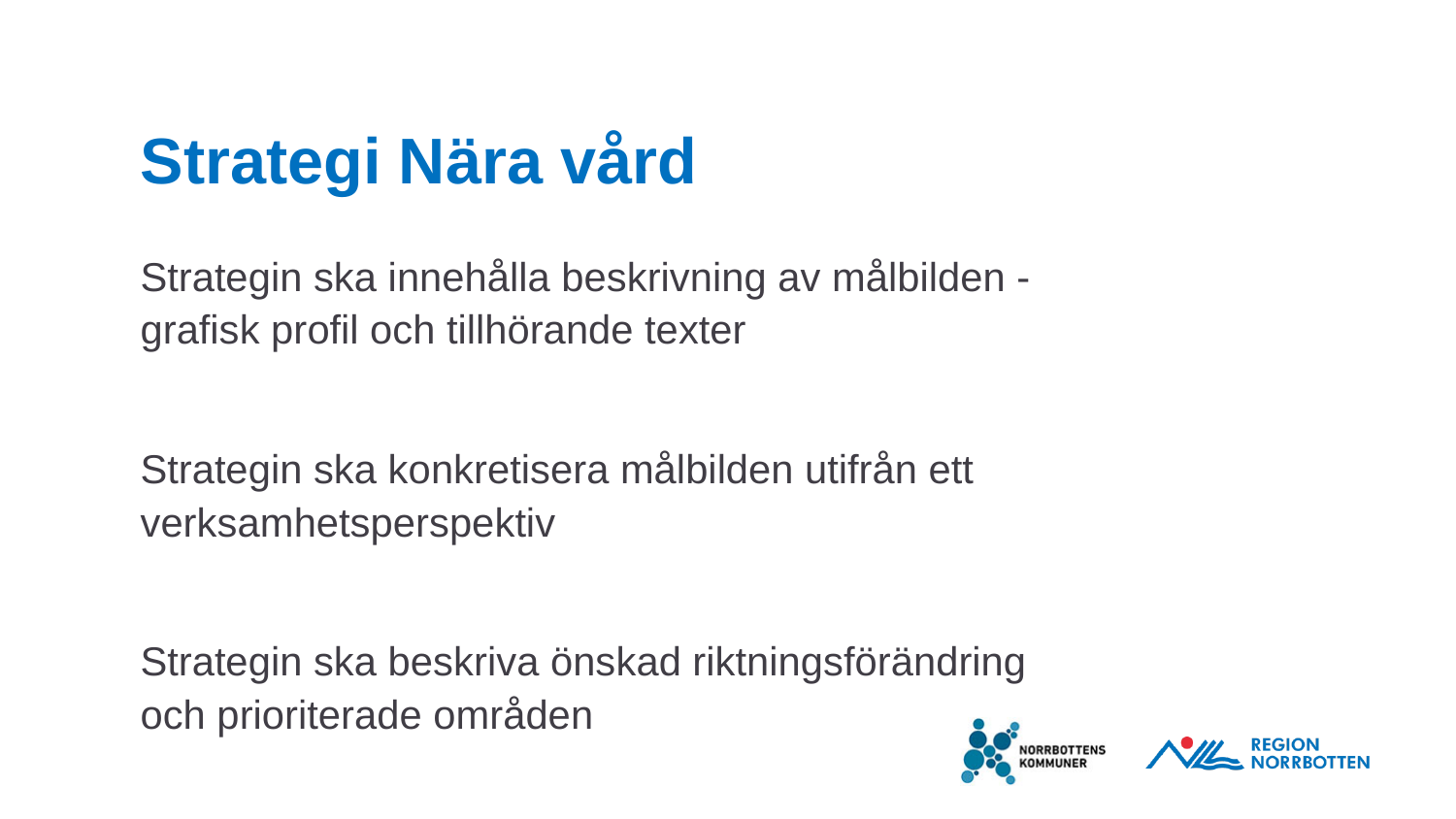

# Strategi Nära vård
Strategin ska innehålla beskrivning av målbilden -  grafisk profil och tillhörande texter

Strategin ska konkretisera målbilden utifrån ett verksamhetsperspektiv

Strategin ska beskriva önskad riktningsförändring och prioriterade områden